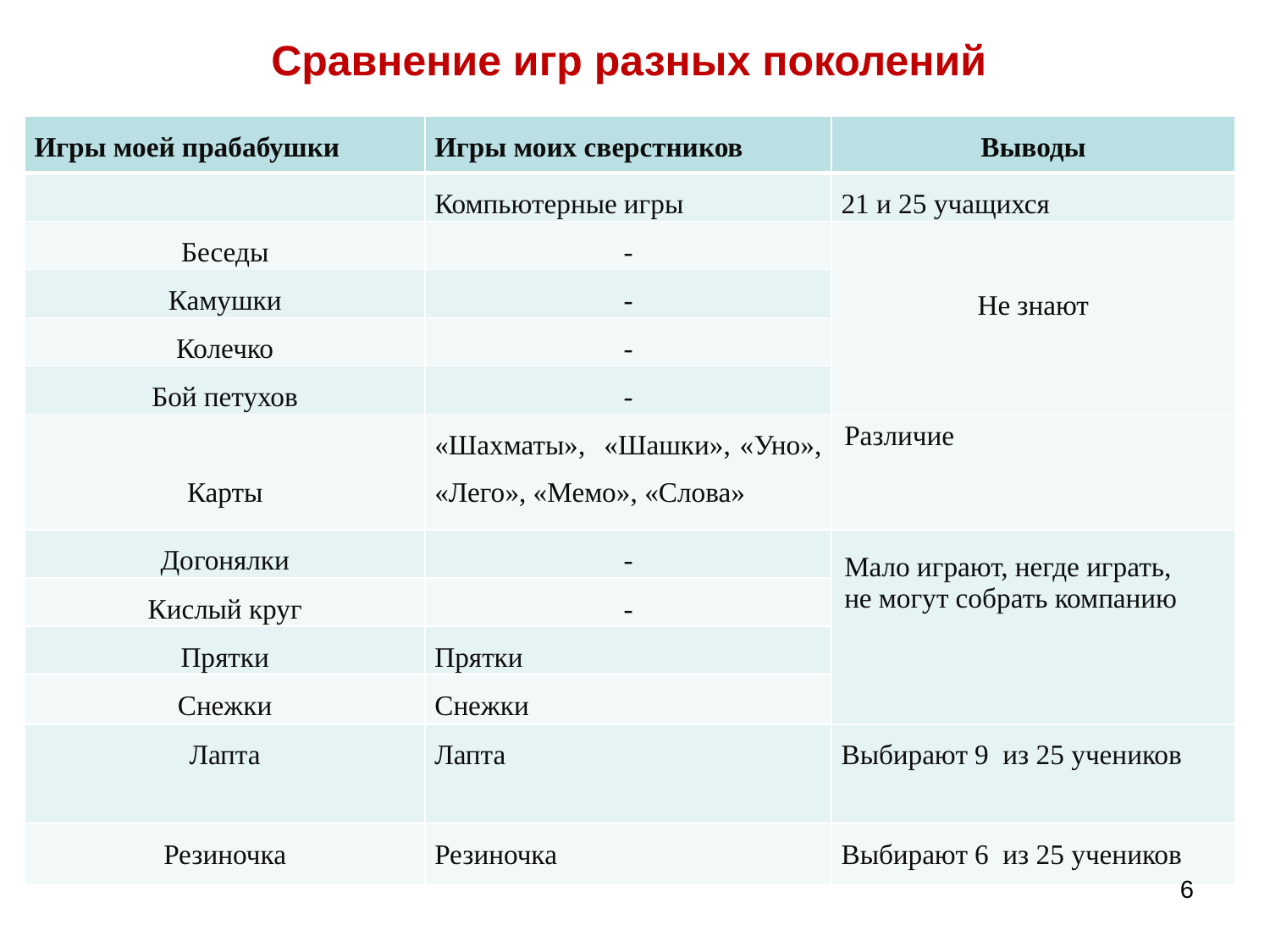

# Сравнение игр разных поколений
| Игры моей прабабушки | Игры моих сверстников | Выводы |
| --- | --- | --- |
|  | Компьютерные игры | 21 и 25 учащихся |
| Беседы | - | Не знают |
| Камушки | - |  |
| Колечко | - |  |
| Бой петухов | - |  |
| Карты | «Шахматы», «Шашки», «Уно», «Лего», «Мемо», «Слова» | Различие |
| Догонялки | - | Мало играют, негде играть, не могут собрать компанию |
| Кислый круг | - |  |
| Прятки | Прятки |  |
| Снежки | Снежки |  |
| Лапта | Лапта | Выбирают 9 из 25 учеников |
| Резиночка | Резиночка | Выбирают 6 из 25 учеников |

6